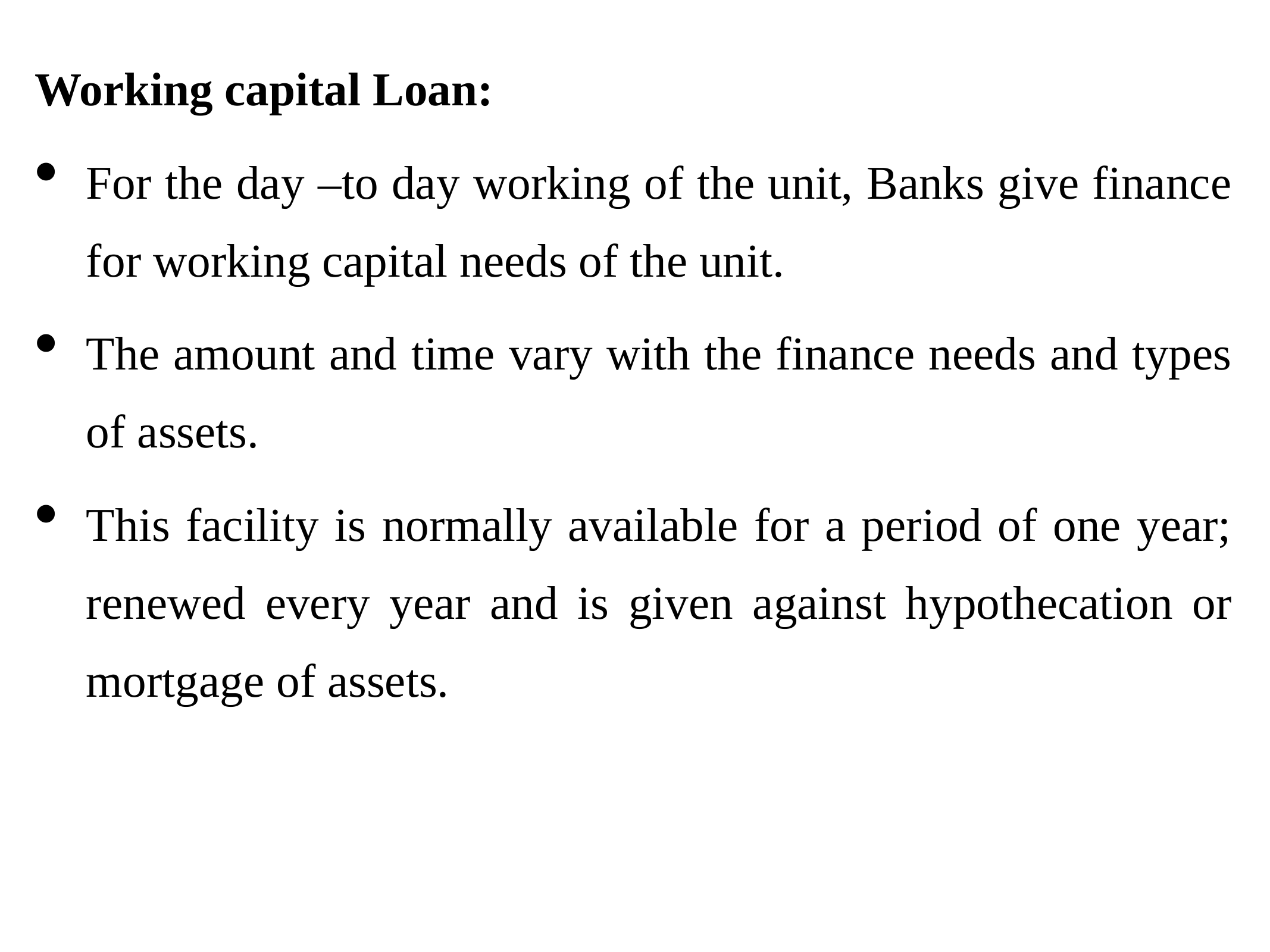

Working capital Loan:
For the day –to day working of the unit, Banks give finance for working capital needs of the unit.
The amount and time vary with the finance needs and types of assets.
This facility is normally available for a period of one year; renewed every year and is given against hypothecation or mortgage of assets.